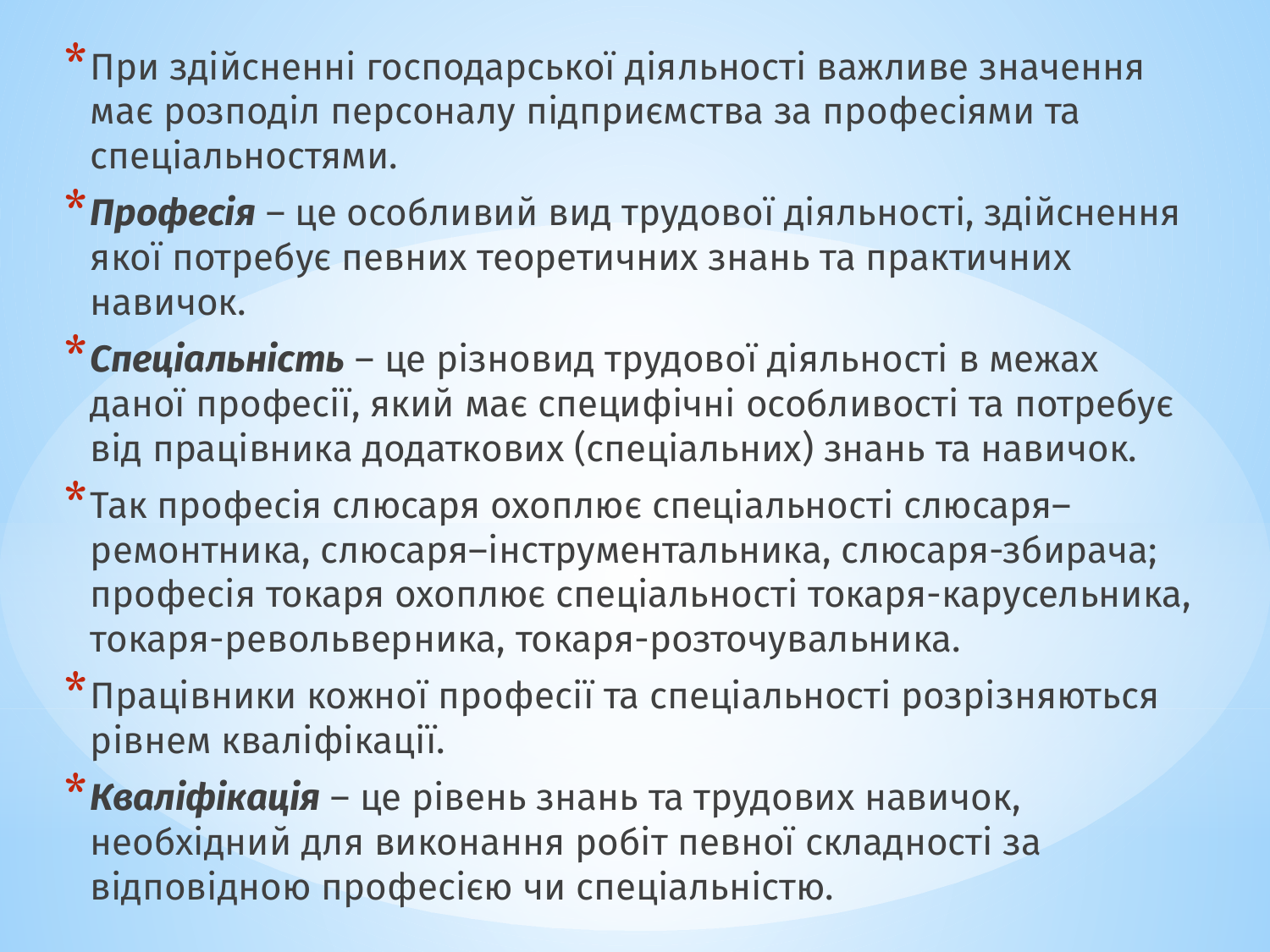

При здійсненні господарської діяльності важливе значення має розподіл персоналу підприємства за професіями та спеціальностями.
Професія – це особливий вид трудової діяльності, здійснення якої потребує певних теоретичних знань та практичних навичок.
Спеціальність – це різновид трудової діяльності в межах даної професії, який має специфічні особливості та потребує від працівника додаткових (спеціальних) знань та навичок.
Так професія слюсаря охоплює спеціальності слюсаря–ремонтника, слюсаря–інструментальника, слюсаря-збирача; професія токаря охоплює спеціальності токаря-карусельника, токаря-револьверника, токаря-розточувальника.
Працівники кожної професії та спеціальності розрізняються рівнем кваліфікації.
Кваліфікація – це рівень знань та трудових навичок, необхідний для виконання робіт певної складності за відповідною професією чи спеціальністю.